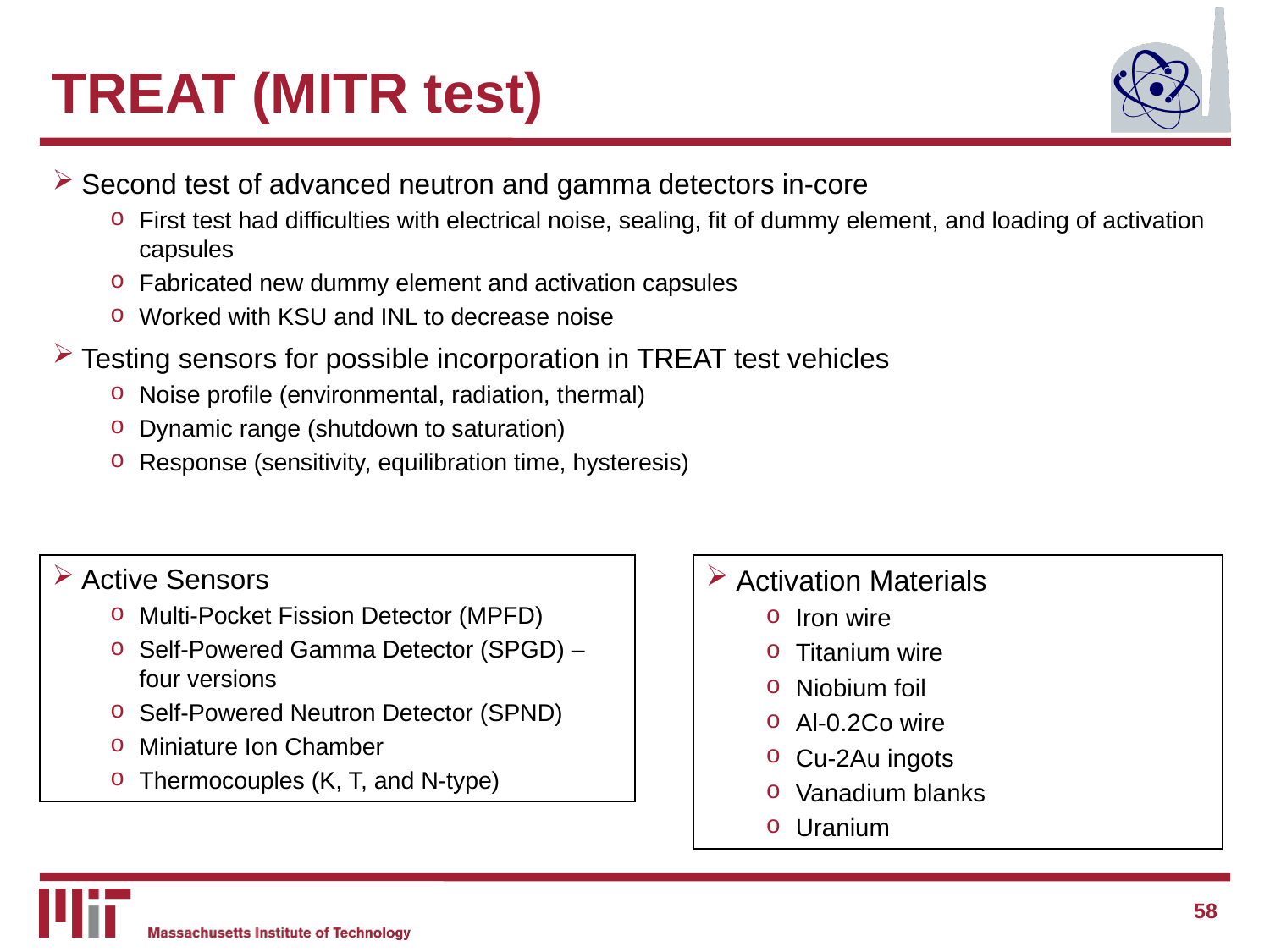

# TREAT (MITR test)
Second test of advanced neutron and gamma detectors in-core
First test had difficulties with electrical noise, sealing, fit of dummy element, and loading of activation capsules
Fabricated new dummy element and activation capsules
Worked with KSU and INL to decrease noise
Testing sensors for possible incorporation in TREAT test vehicles
Noise profile (environmental, radiation, thermal)
Dynamic range (shutdown to saturation)
Response (sensitivity, equilibration time, hysteresis)
Active Sensors
Multi-Pocket Fission Detector (MPFD)
Self-Powered Gamma Detector (SPGD) – four versions
Self-Powered Neutron Detector (SPND)
Miniature Ion Chamber
Thermocouples (K, T, and N-type)
Activation Materials
Iron wire
Titanium wire
Niobium foil
Al-0.2Co wire
Cu-2Au ingots
Vanadium blanks
Uranium
58